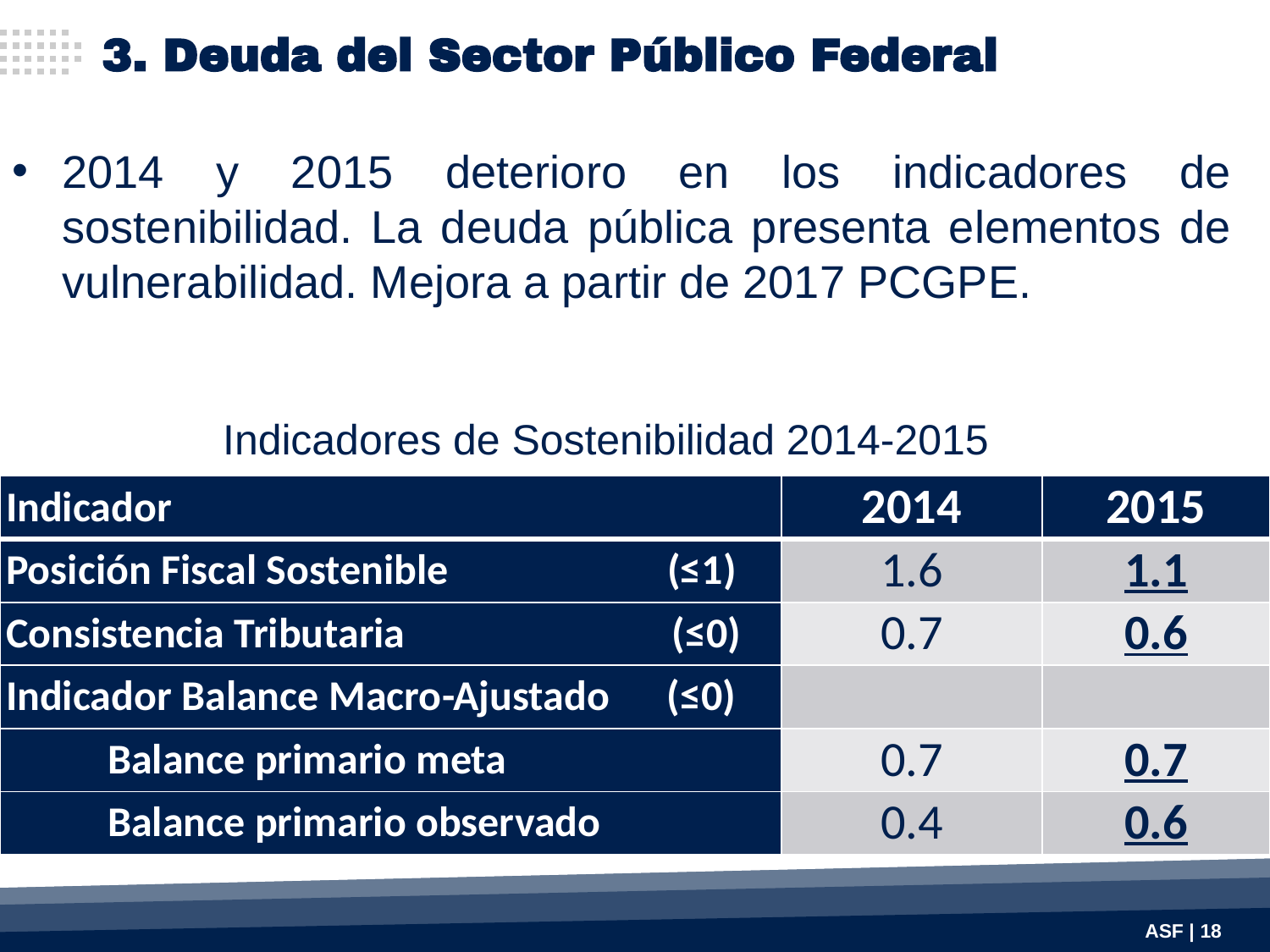

3. Deuda del Sector Público Federal
2014 y 2015 deterioro en los indicadores de sostenibilidad. La deuda pública presenta elementos de vulnerabilidad. Mejora a partir de 2017 PCGPE.
Indicadores de Sostenibilidad 2014-2015
| Indicador | 2014 | 2015 |
| --- | --- | --- |
| Posición Fiscal Sostenible (≤1) | 1.6 | 1.1 |
| Consistencia Tributaria (≤0) | 0.7 | 0.6 |
| Indicador Balance Macro-Ajustado (≤0) |  |  |
| Balance primario meta | 0.7 | 0.7 |
| Balance primario observado | 0.4 | 0.6 |
ASF | 18